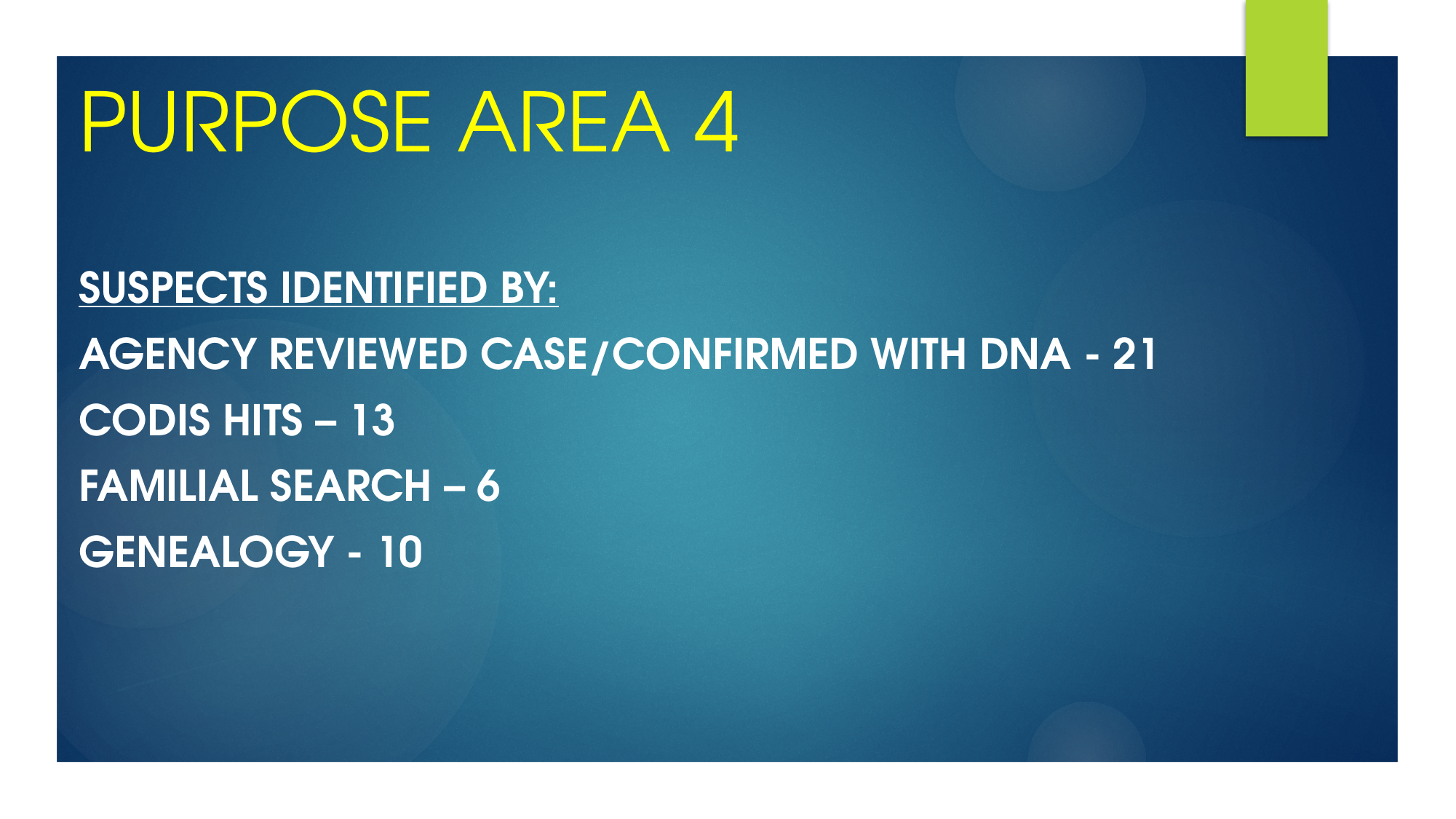

Purpose area 4

Suspects Identified by:
Agency reviewed case/confirmed with DNA - 21
Codis hits – 13
Familial search – 6
Genealogy - 10